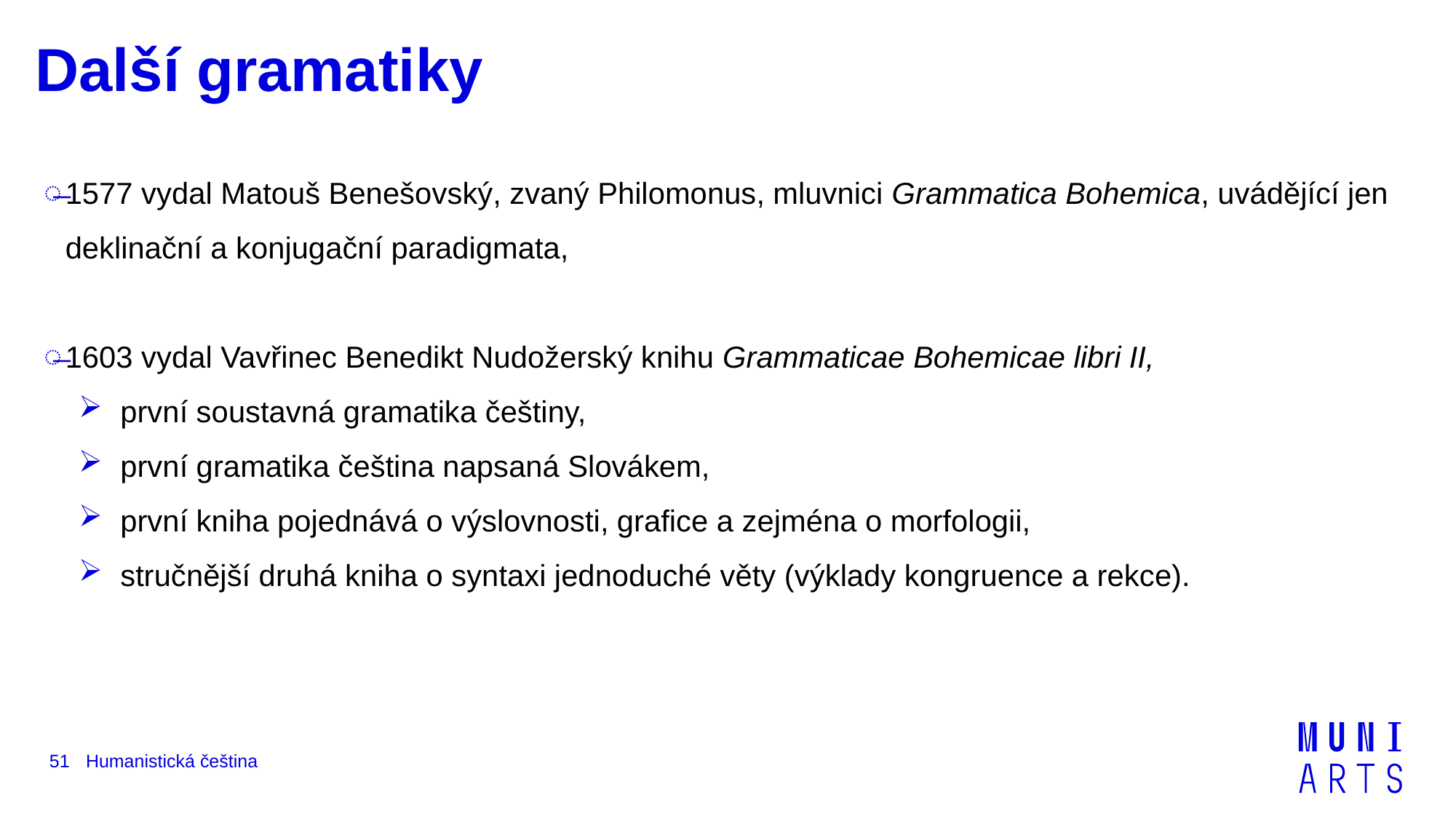

# Další gramatiky
1577 vydal Matouš Benešovský, zvaný Philomonus, mluvnici Grammatica Bohemica, uvádějící jen deklinační a konjugační paradigmata,

1603 vydal Vavřinec Benedikt Nudožerský knihu Grammaticae Bohemicae libri II,
první soustavná gramatika češtiny,
první gramatika čeština napsaná Slovákem,
první kniha pojednává o výslovnosti, grafice a zejména o morfologii,
stručnější druhá kniha o syntaxi jednoduché věty (výklady kongruence a rekce).

Humanistická čeština
51